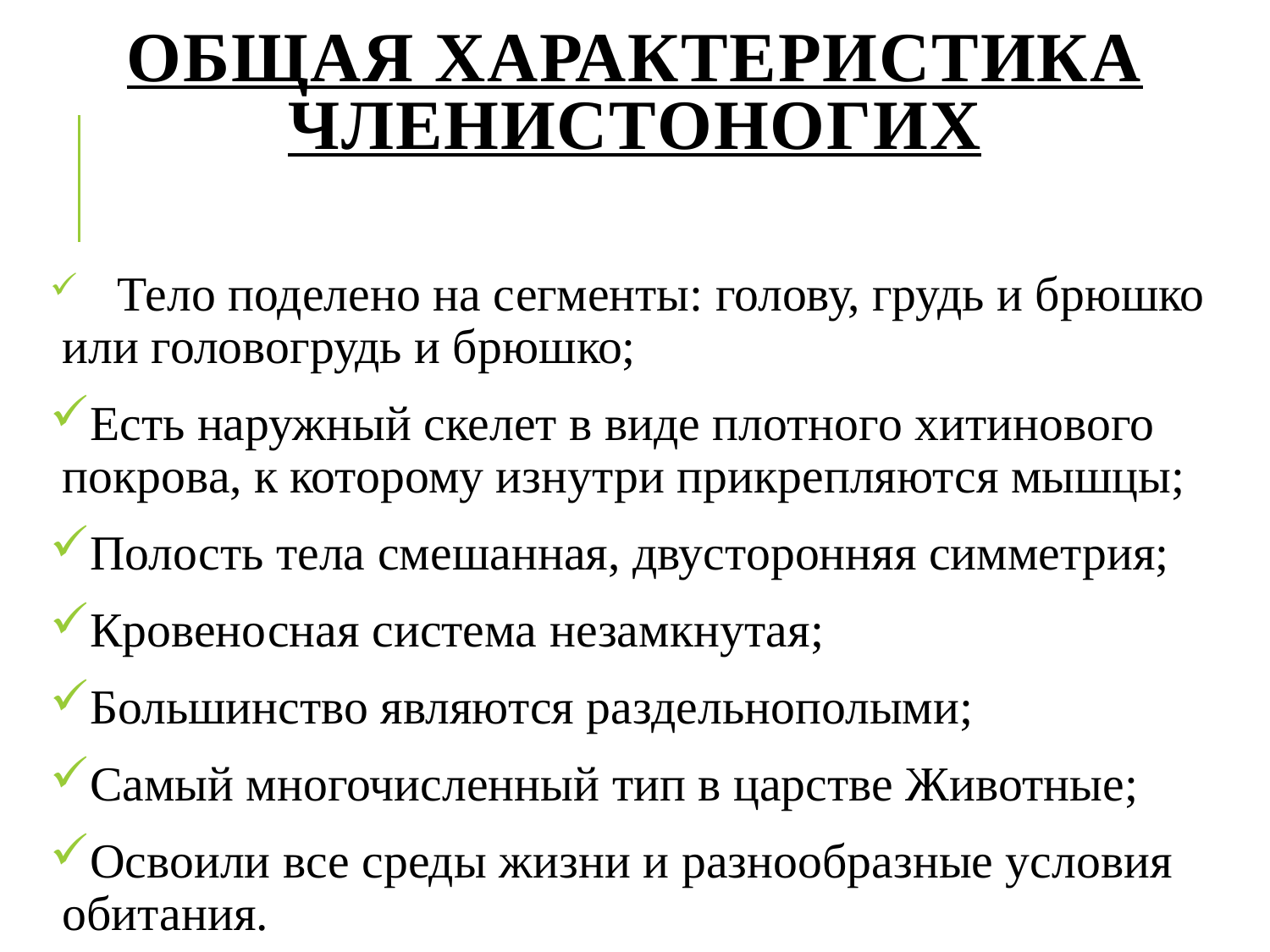

# Общая характеристика членистоногих
    Тело поделено на сегменты: голову, грудь и брюшко или головогрудь и брюшко;
Есть наружный скелет в виде плотного хитинового покрова, к которому изнутри прикрепляются мышцы;
Полость тела смешанная, двусторонняя симметрия;
Кровеносная система незамкнутая;
Большинство являются раздельнополыми;
Самый многочисленный тип в царстве Животные;
Освоили все среды жизни и разнообразные условия обитания.